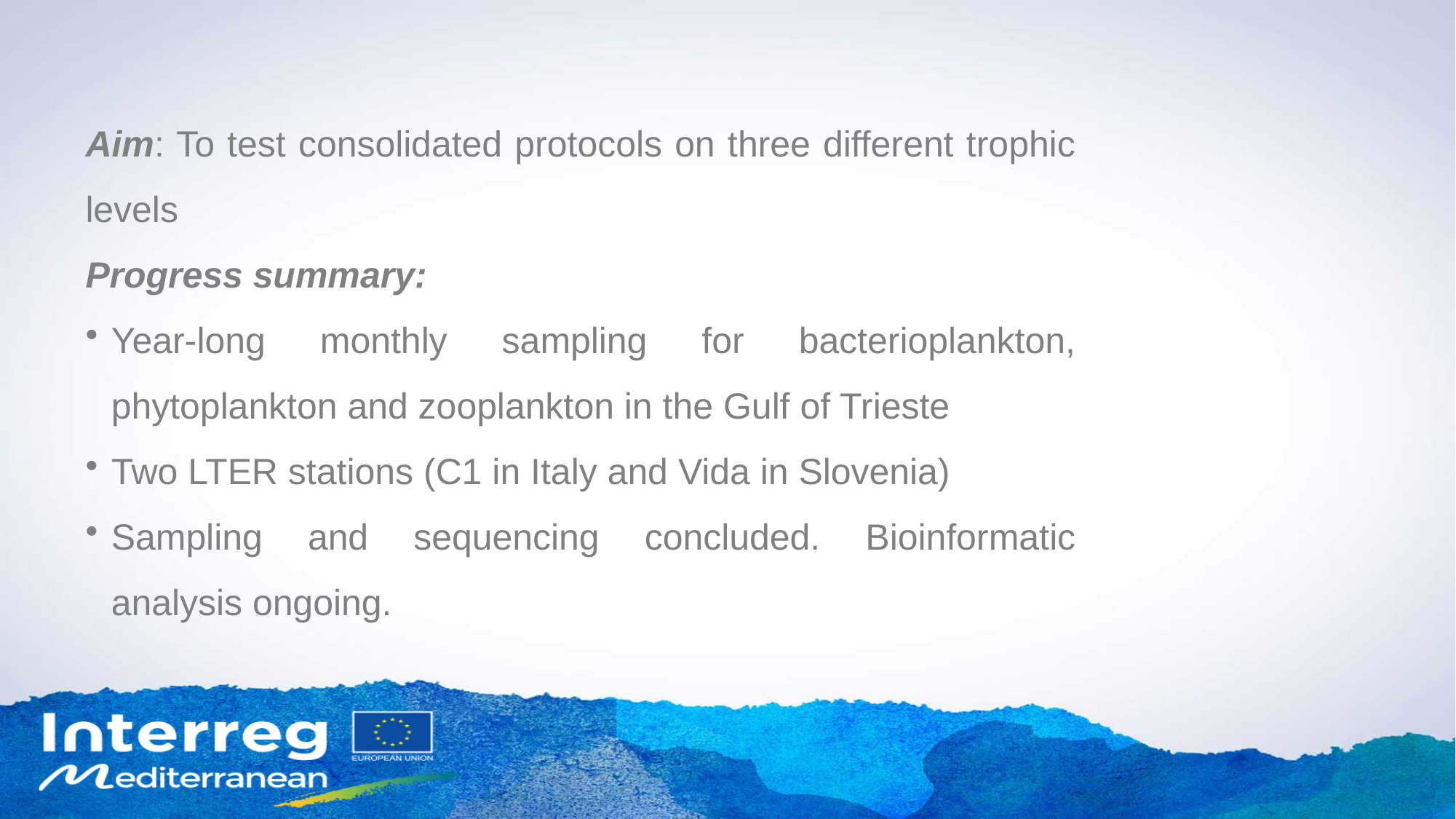

Aim: To test consolidated protocols on three different trophic levels
Progress summary:
Year-long monthly sampling for bacterioplankton, phytoplankton and zooplankton in the Gulf of Trieste
Two LTER stations (C1 in Italy and Vida in Slovenia)
Sampling and sequencing concluded. Bioinformatic analysis ongoing.